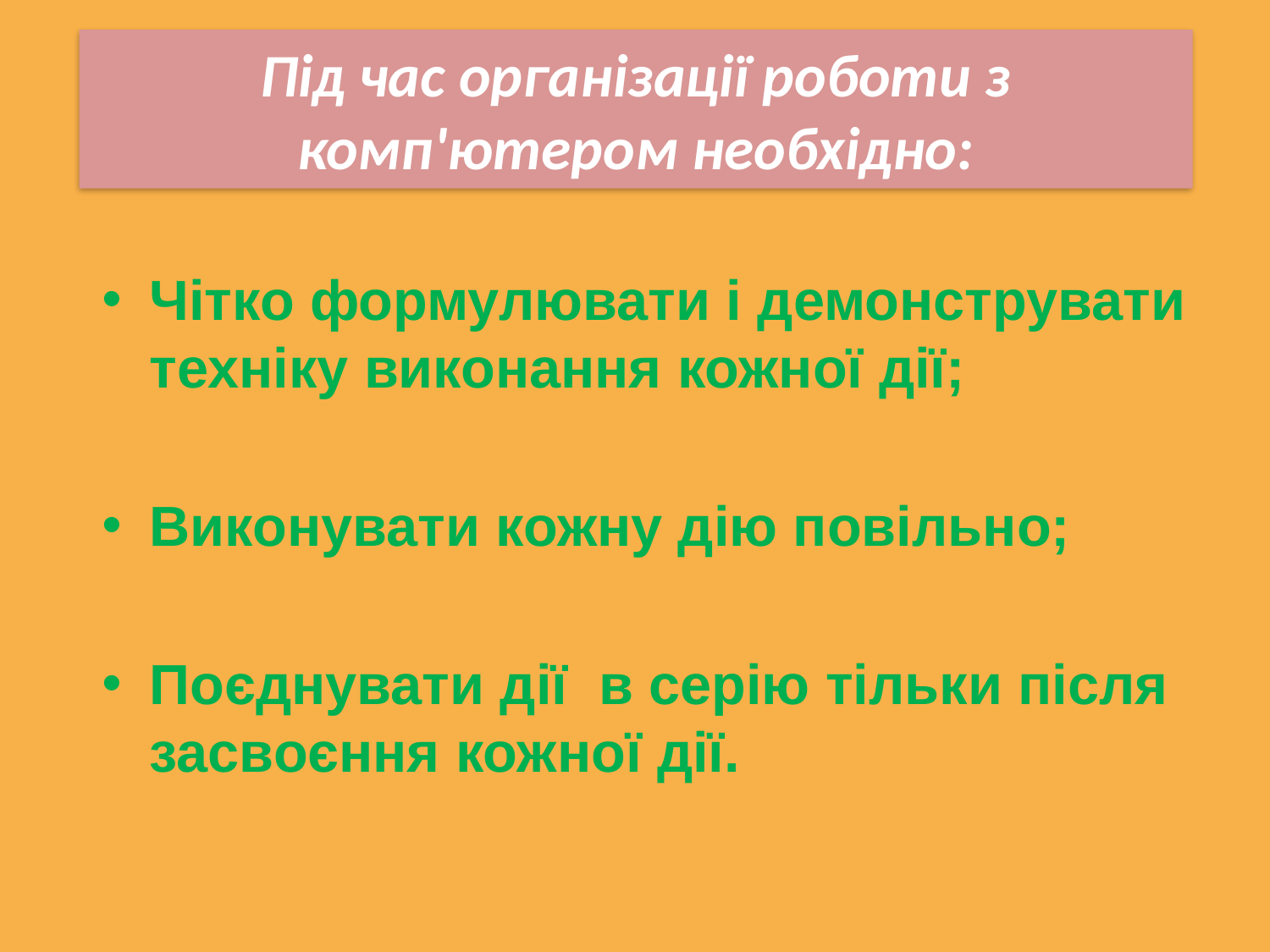

# Під час організації роботи з комп'ютером необхідно:
Чітко формулювати і демонструвати техніку виконання кожної дії;

Виконувати кожну дію повільно;

Поєднувати дії  в серію тільки після засвоєння кожної дії.